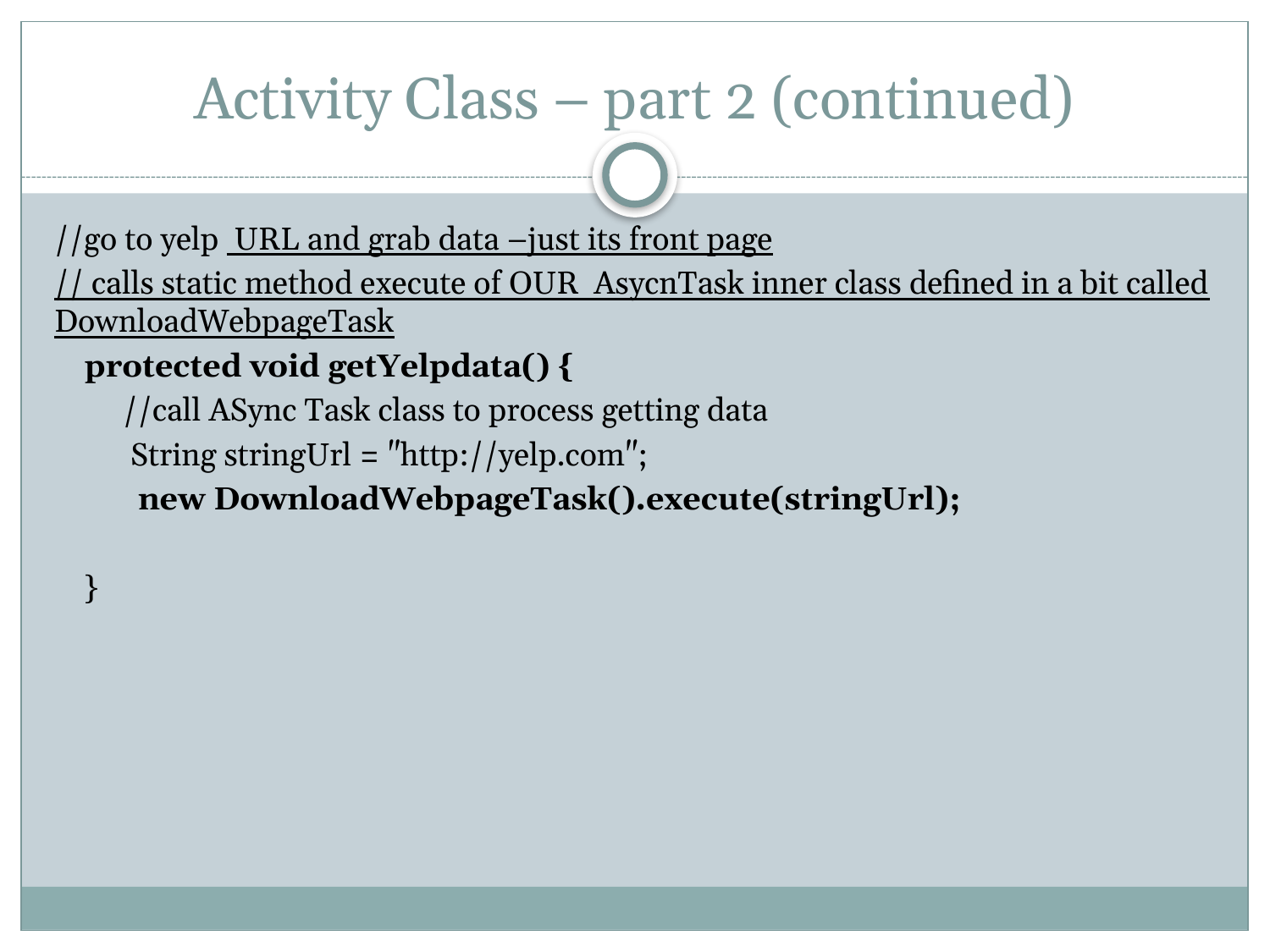

# Activity Class – part 2 (continued)
//go to yelp  URL and grab data –just its front page
// calls static method execute of OUR  AsycnTask inner class defined in a bit called DownloadWebpageTask
    protected void getYelpdata() {
         //call ASync Task class to process getting data
          String stringUrl = "http://yelp.com";
           new DownloadWebpageTask().execute(stringUrl);

    }